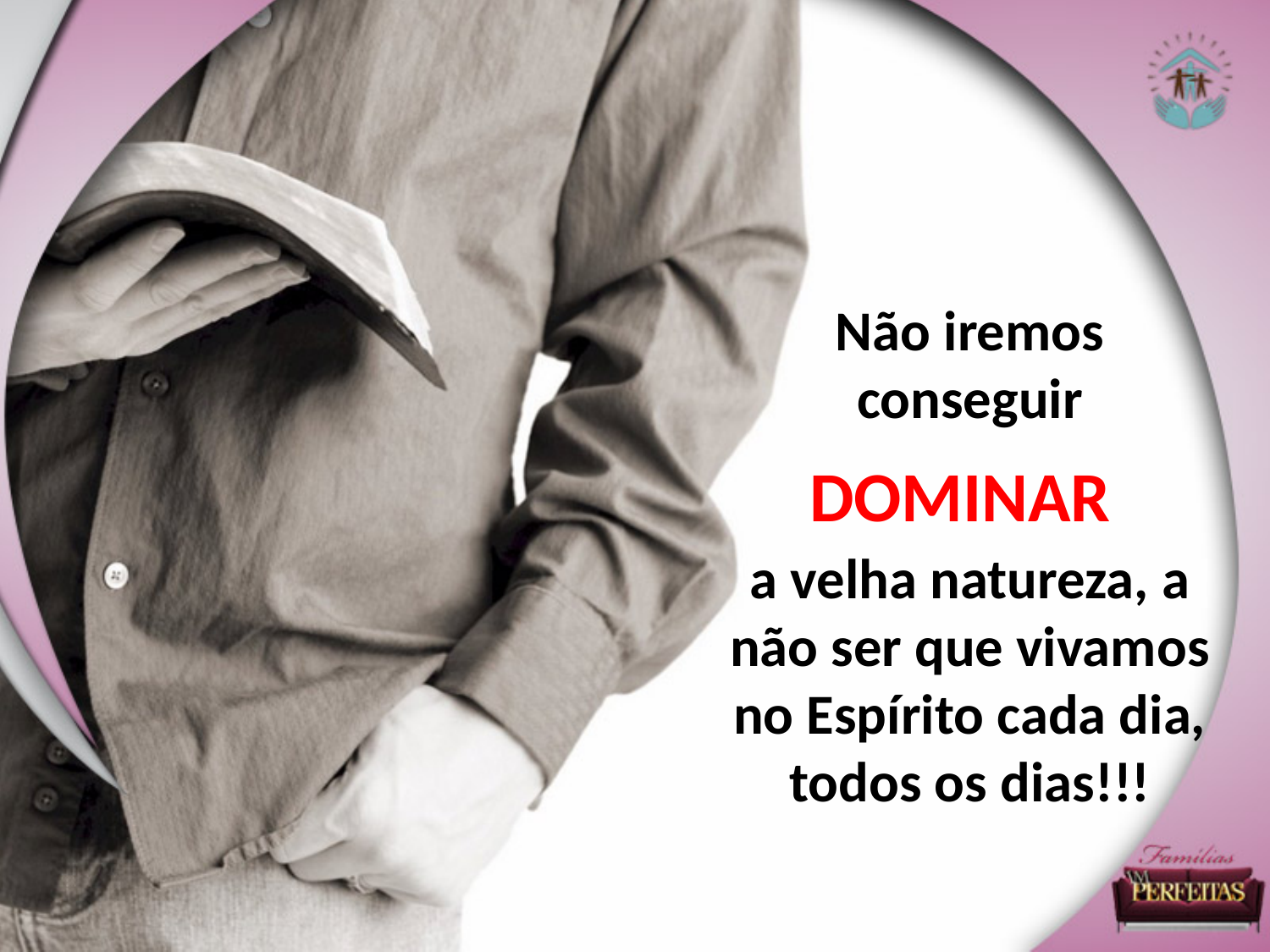

Não iremos conseguir
DOMINAR
a velha natureza, a não ser que vivamos no Espírito cada dia, todos os dias!!!